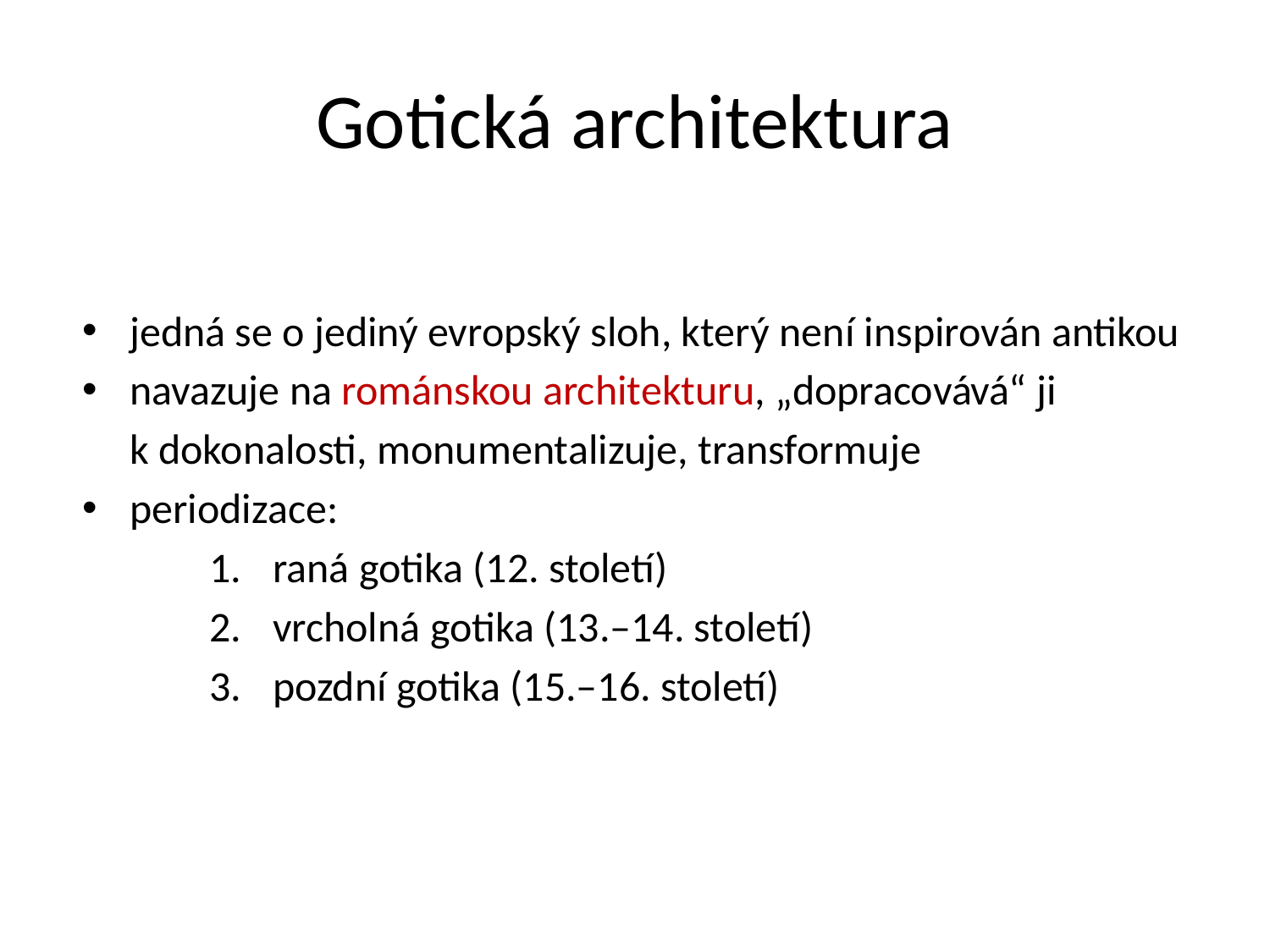

# Gotická architektura
jedná se o jediný evropský sloh, který není inspirován antikou
navazuje na románskou architekturu, „dopracovává“ ji
     k dokonalosti, monumentalizuje, transformuje
periodizace:
raná gotika (12. století)
vrcholná gotika (13.–14. století)
pozdní gotika (15.–16. století)